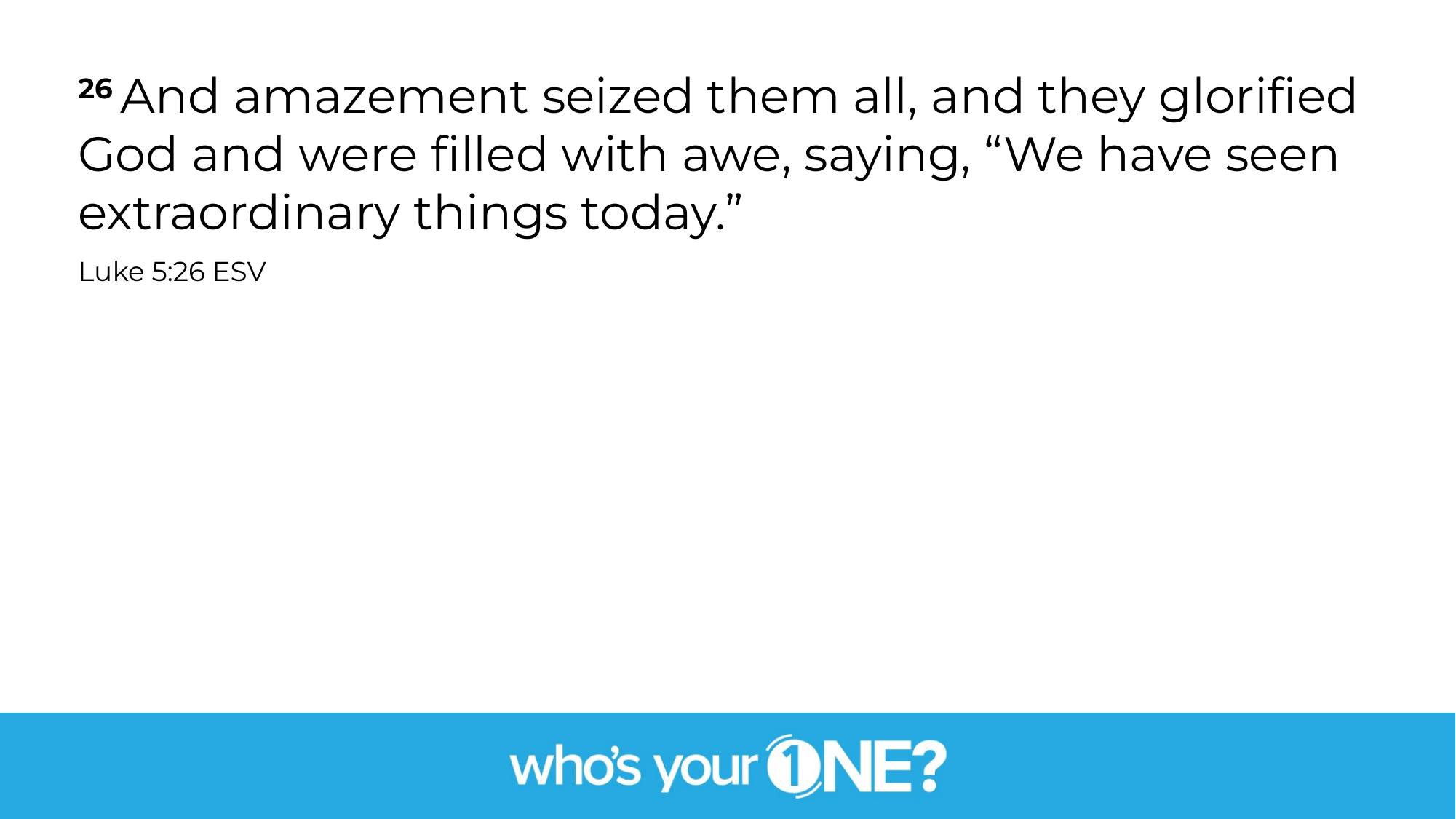

26 And amazement seized them all, and they glorified God and were filled with awe, saying, “We have seen extraordinary things today.”
Luke 5:26 ESV